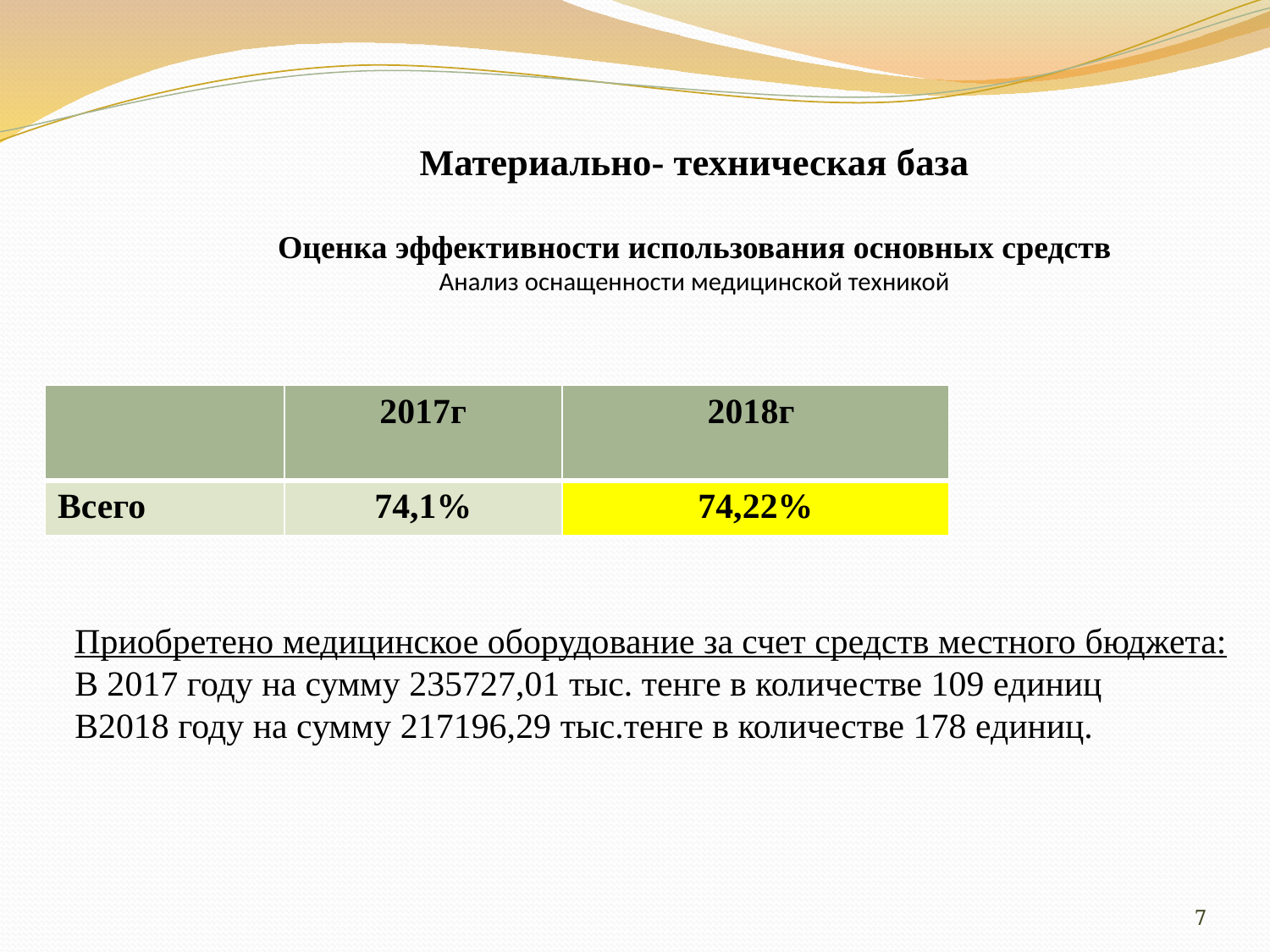

Материально- техническая база
Оценка эффективности использования основных средств
Анализ оснащенности медицинской техникой
|  | 2017г | 2018г |
| --- | --- | --- |
| Всего | 74,1% | 74,22% |

Приобретено медицинское оборудование за счет средств местного бюджета:
В 2017 году на сумму 235727,01 тыс. тенге в количестве 109 единиц
В2018 году на сумму 217196,29 тыс.тенге в количестве 178 единиц.
7